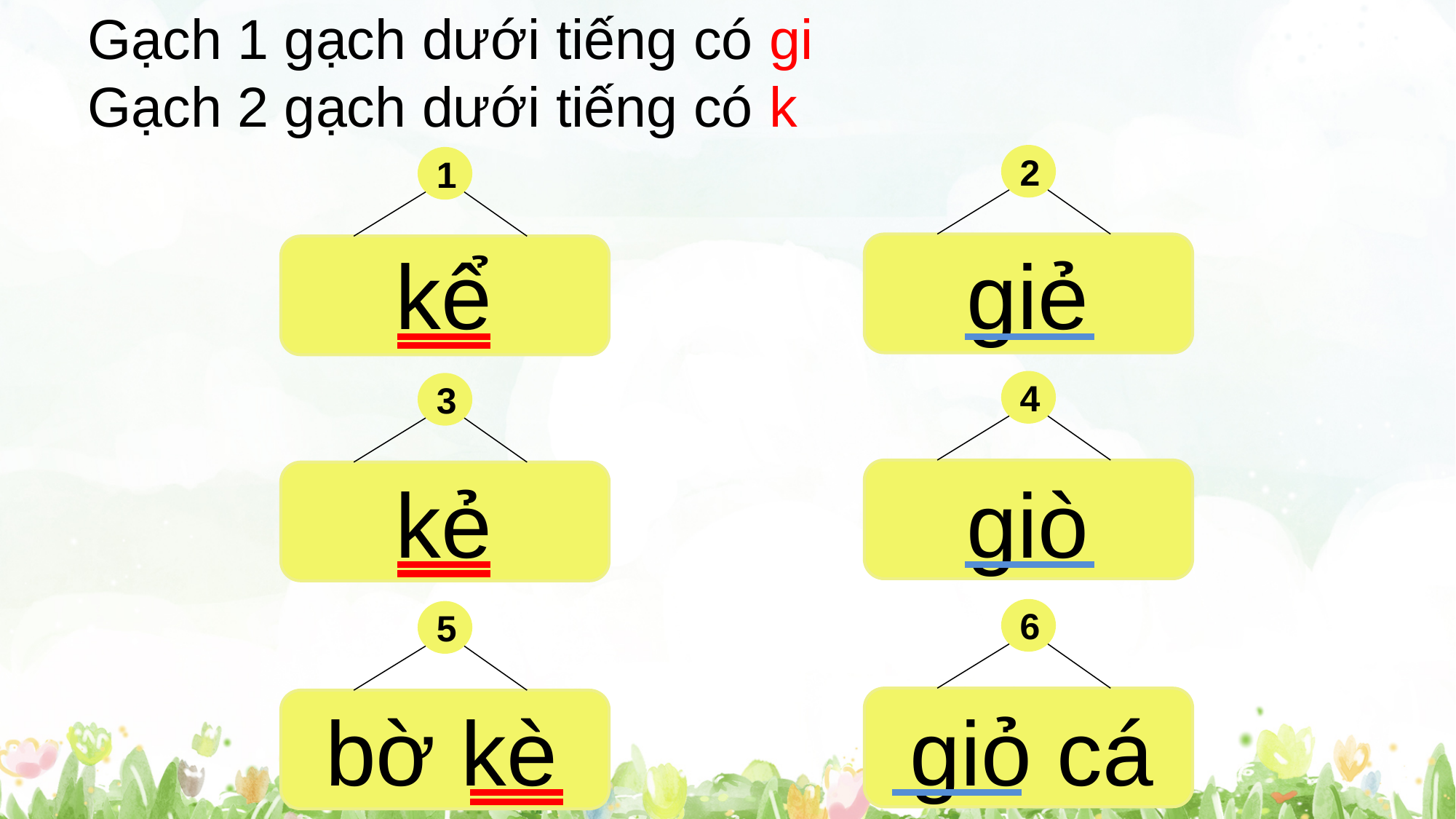

Gạch 1 gạch dưới tiếng có gi
Gạch 2 gạch dưới tiếng có k
2

1

kể
giẻ
4

3

kẻ
giò
6

5

bờ kè
giỏ cá